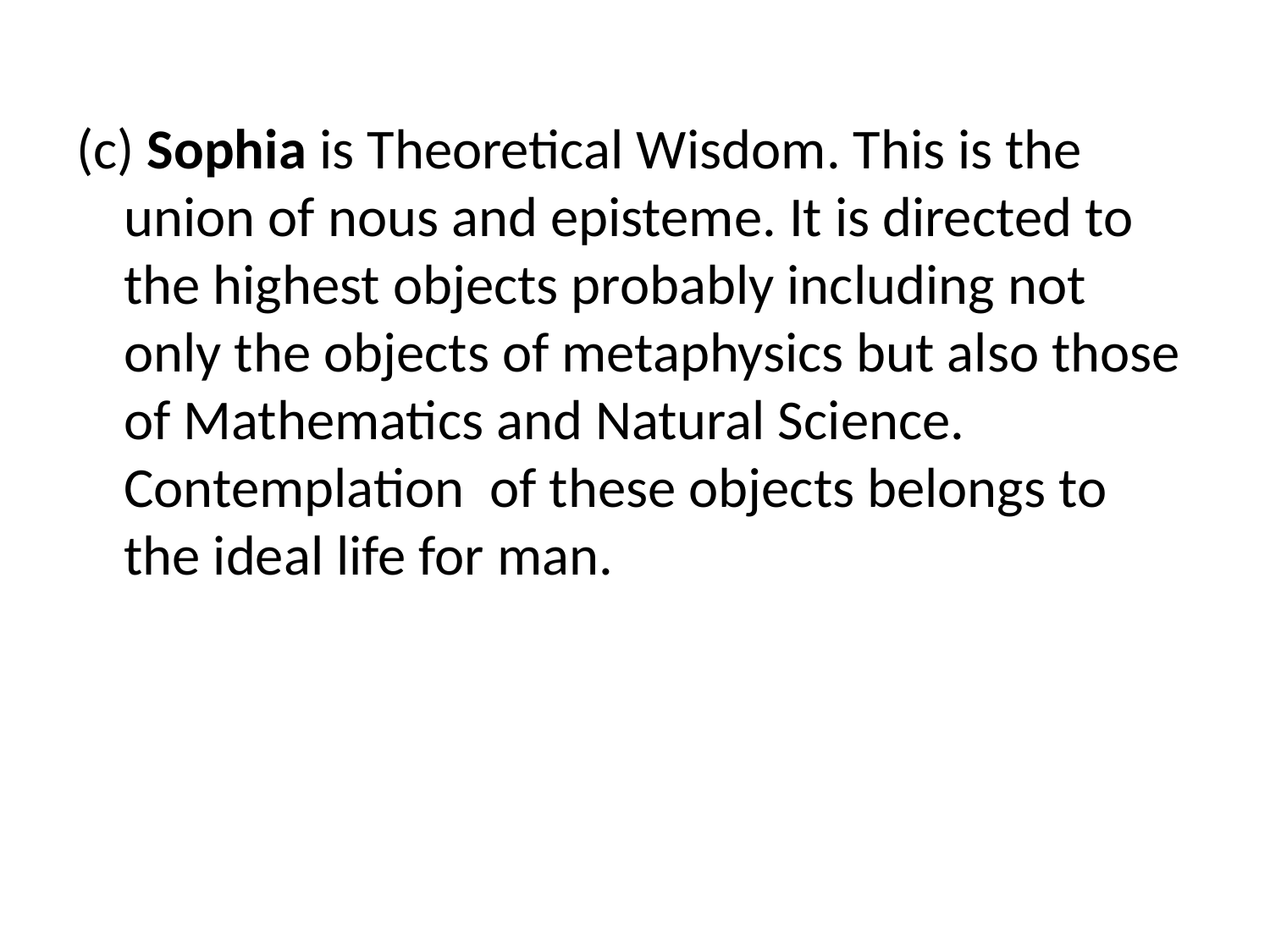

(c) Sophia is Theoretical Wisdom. This is the union of nous and episteme. It is directed to the highest objects probably including not only the objects of metaphysics but also those of Mathematics and Natural Science. Contemplation  of these objects belongs to the ideal life for man.